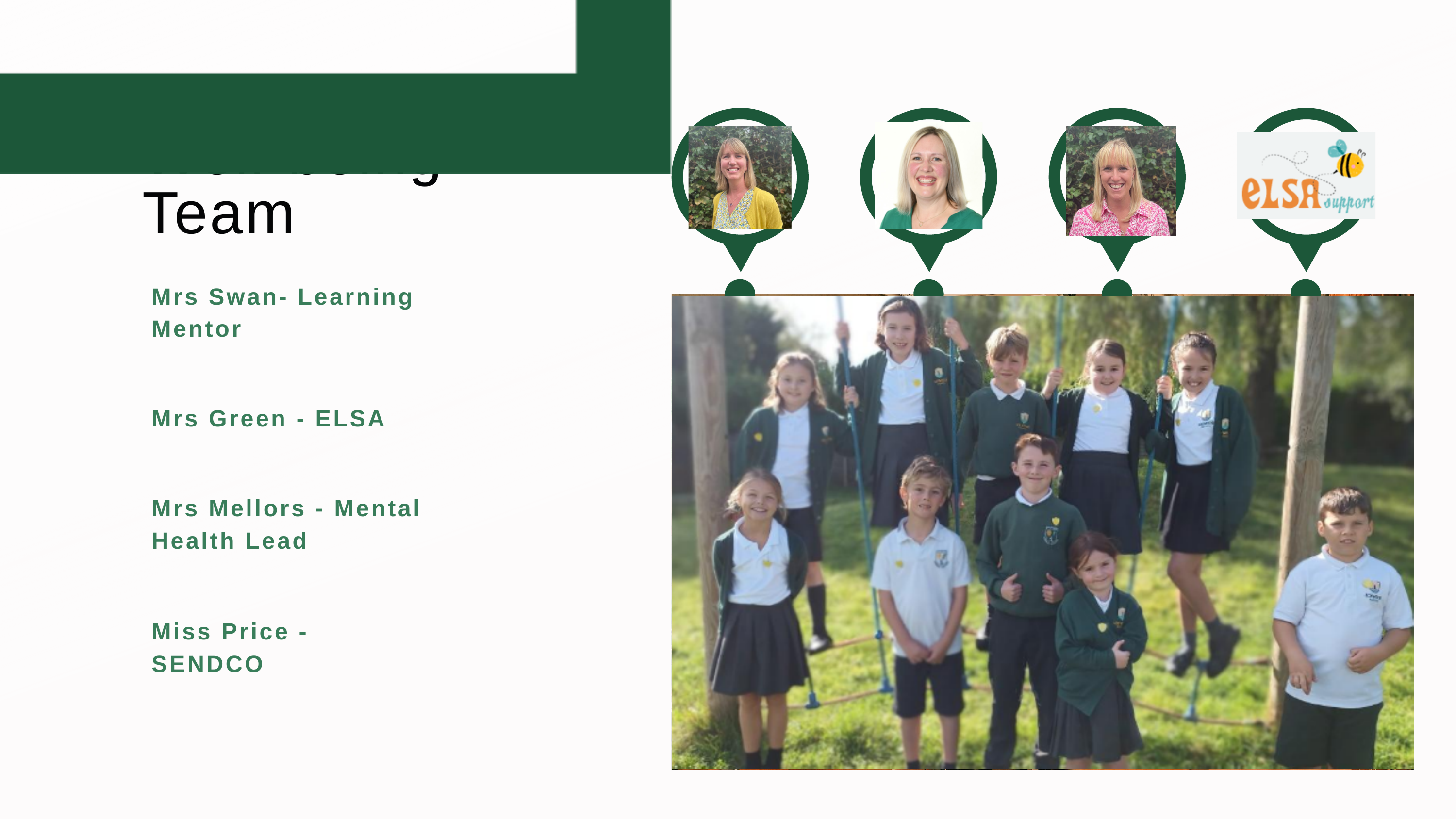

Well-being Team

Mrs Swan- Learning Mentor

Mrs Green - ELSA
Mrs Mellors - Mental Health Lead
Miss Price - SENDCO